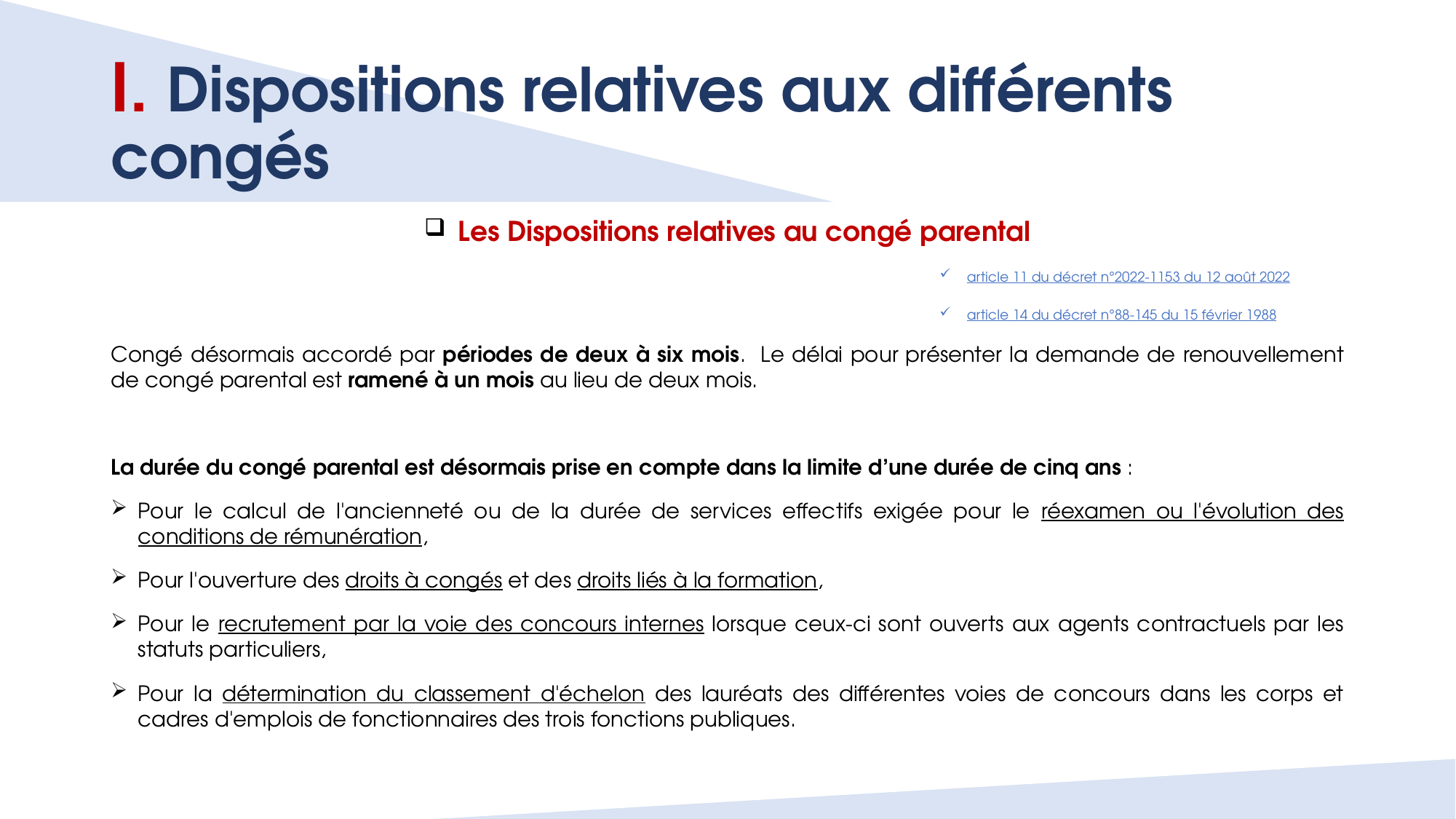

# I. Dispositions relatives aux différents congés
 Les Dispositions relatives au congé parental
article 11 du décret n°2022-1153 du 12 août 2022
article 14 du décret n°88-145 du 15 février 1988
Congé désormais accordé par périodes de deux à six mois.  Le délai pour présenter la demande de renouvellement de congé parental est ramené à un mois au lieu de deux mois.

La durée du congé parental est désormais prise en compte dans la limite d’une durée de cinq ans :
Pour le calcul de l'ancienneté ou de la durée de services effectifs exigée pour le réexamen ou l'évolution des conditions de rémunération,
Pour l'ouverture des droits à congés et des droits liés à la formation,
Pour le recrutement par la voie des concours internes lorsque ceux-ci sont ouverts aux agents contractuels par les statuts particuliers,
Pour la détermination du classement d'échelon des lauréats des différentes voies de concours dans les corps et cadres d'emplois de fonctionnaires des trois fonctions publiques.

6